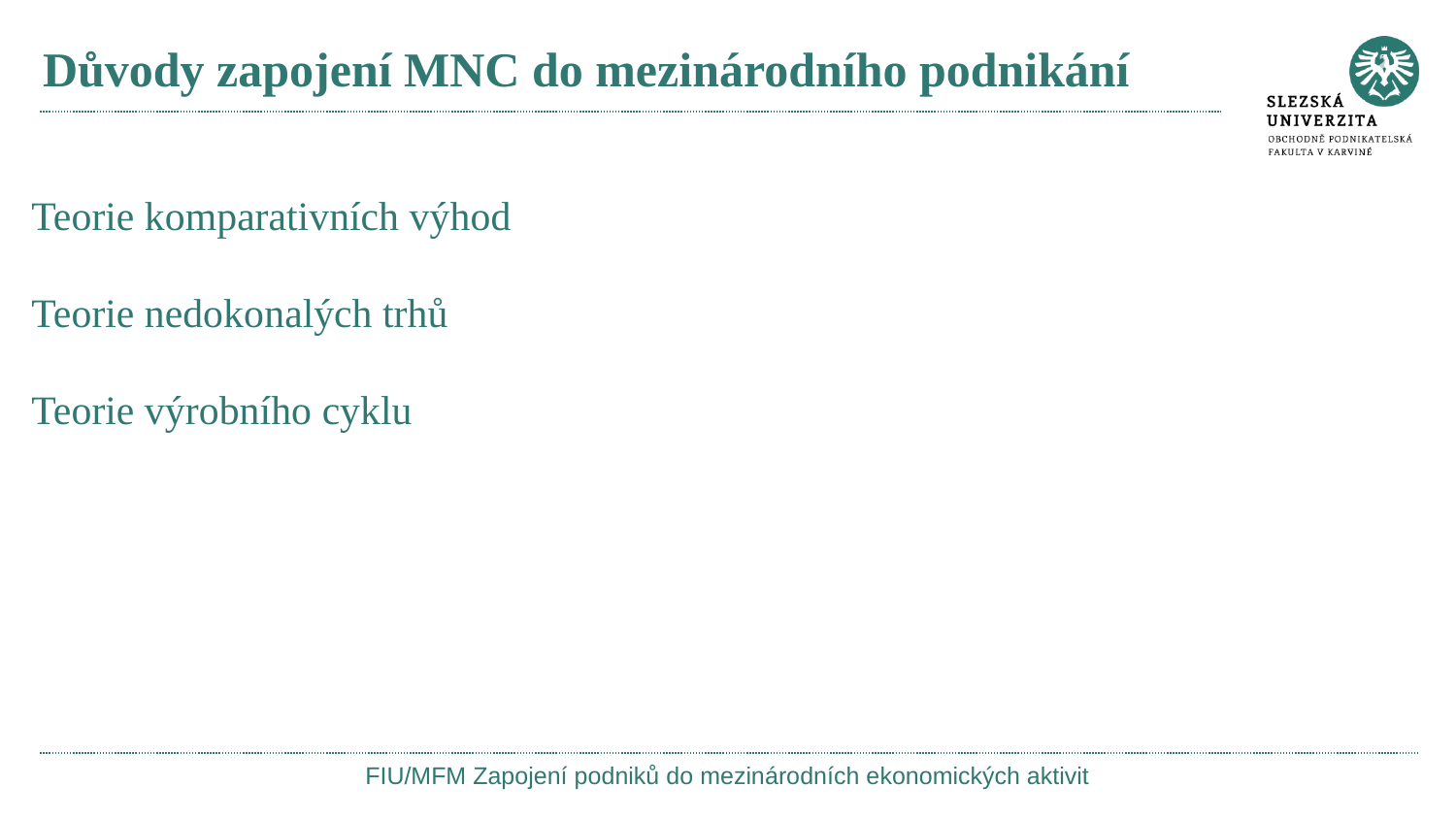

# Důvody zapojení MNC do mezinárodního podnikání

Teorie komparativních výhod

Teorie nedokonalých trhů

Teorie výrobního cyklu
FIU/MFM Zapojení podniků do mezinárodních ekonomických aktivit